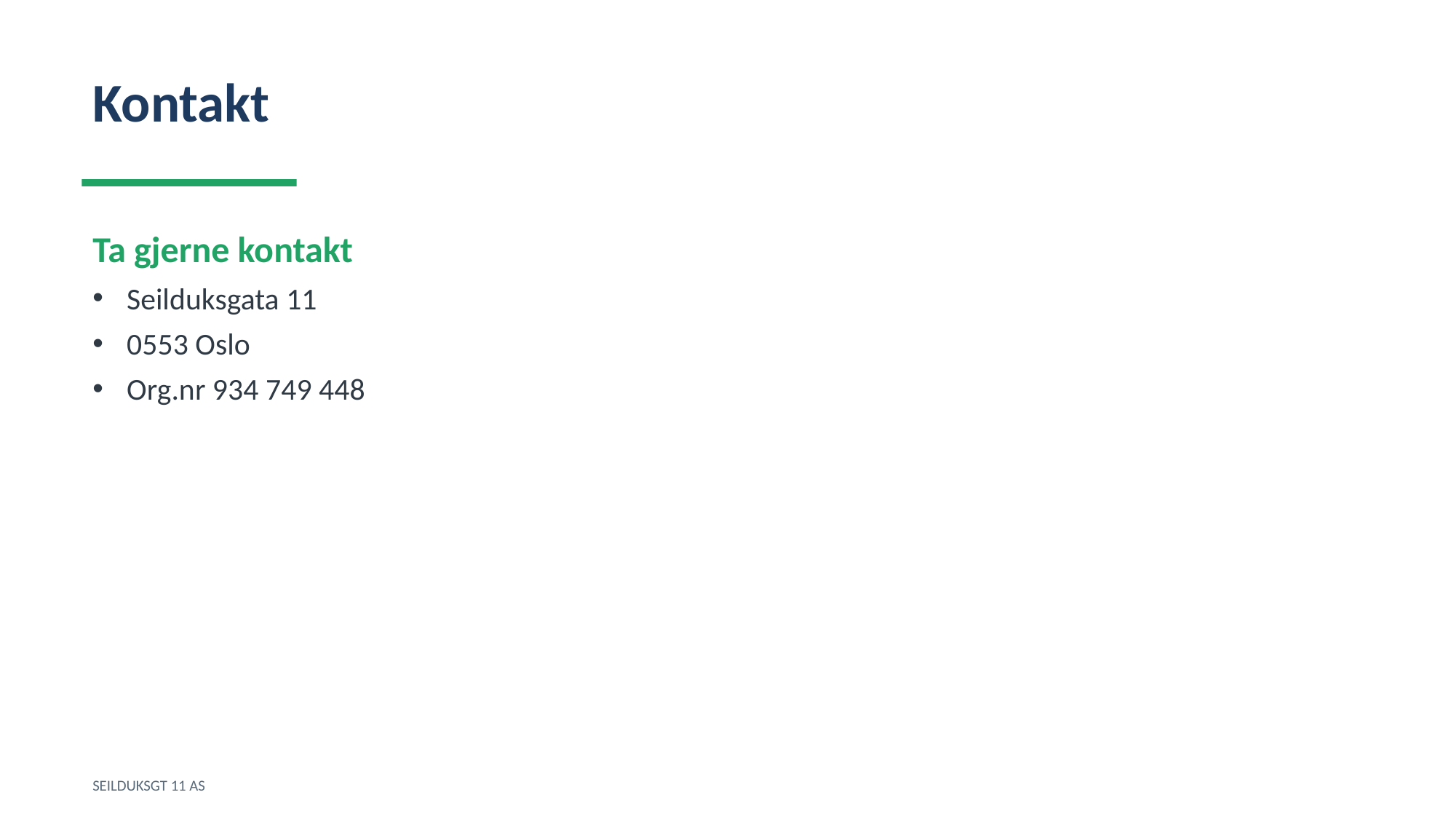

Kontakt

Ta gjerne kontakt
Seilduksgata 11
0553 Oslo
Org.nr 934 749 448
SEILDUKSGT 11 AS